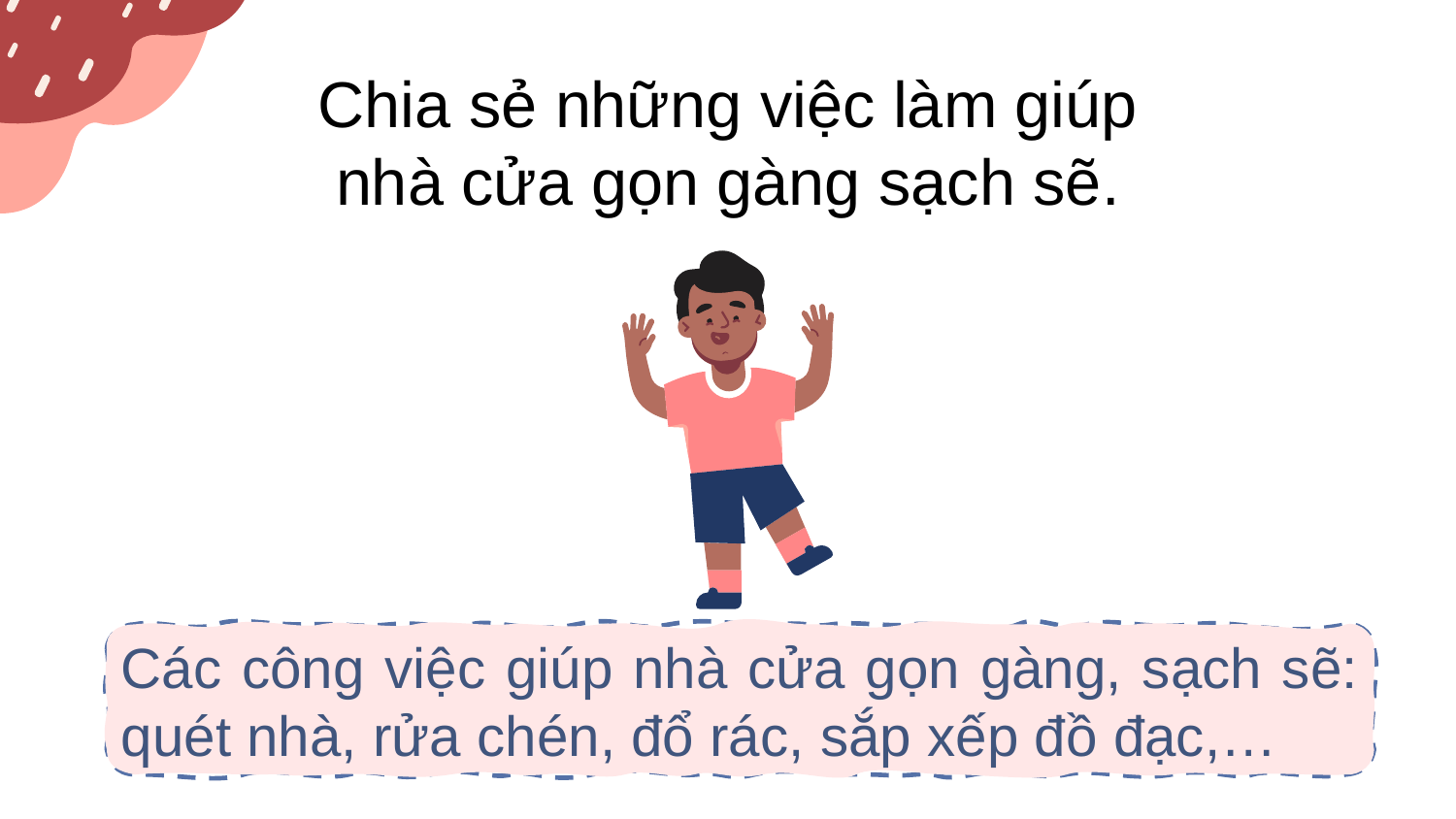

Chia sẻ những việc làm giúp nhà cửa gọn gàng sạch sẽ.

Các công việc giúp nhà cửa gọn gàng, sạch sẽ: quét nhà, rửa chén, đổ rác, sắp xếp đồ đạc,…